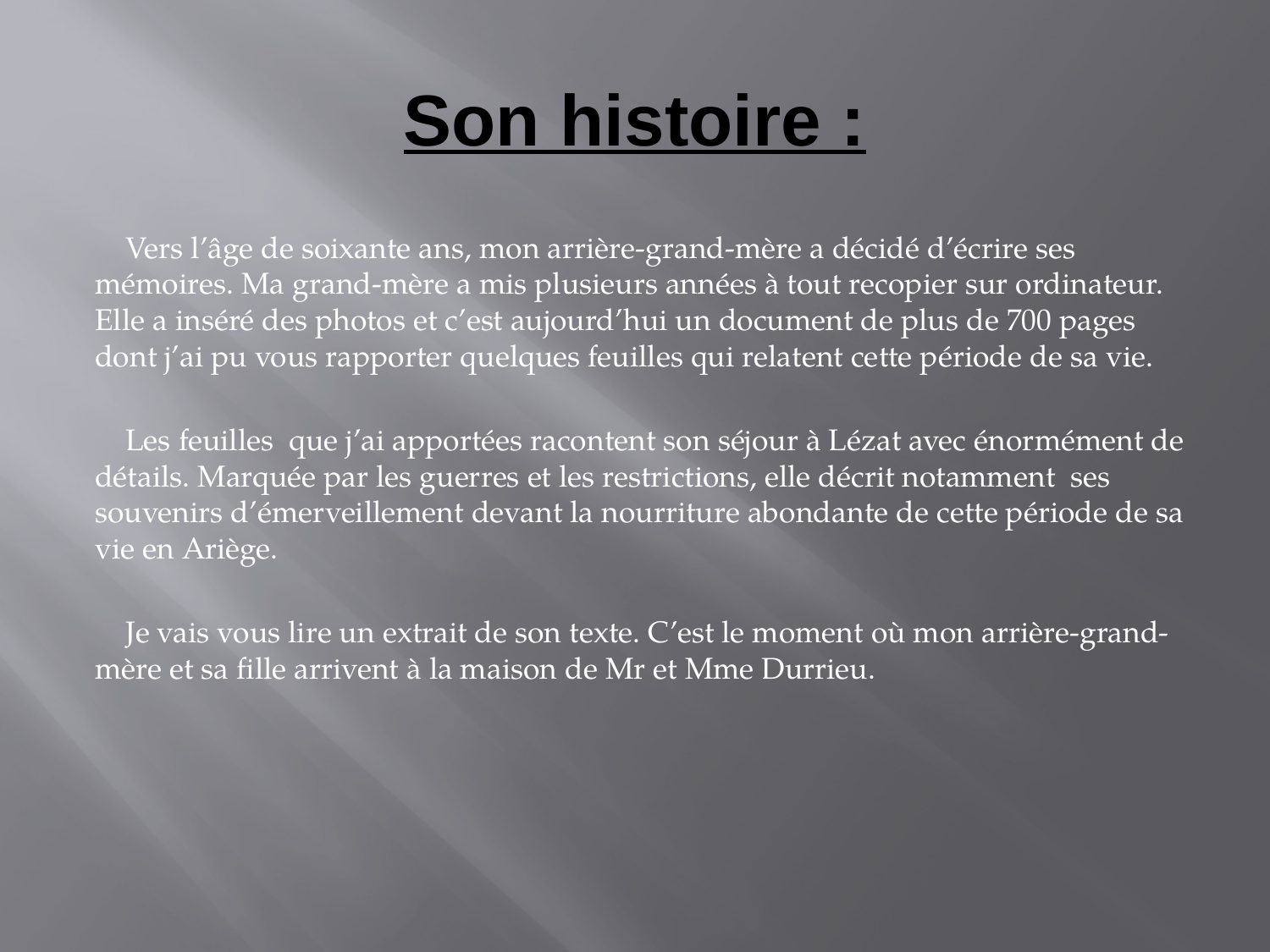

# Son histoire :
    Vers l’âge de soixante ans, mon arrière-grand-mère a décidé d’écrire ses mémoires. Ma grand-mère a mis plusieurs années à tout recopier sur ordinateur. Elle a inséré des photos et c’est aujourd’hui un document de plus de 700 pages dont j’ai pu vous rapporter quelques feuilles qui relatent cette période de sa vie.

    Les feuilles  que j’ai apportées racontent son séjour à Lézat avec énormément de détails. Marquée par les guerres et les restrictions, elle décrit notamment  ses souvenirs d’émerveillement devant la nourriture abondante de cette période de sa vie en Ariège.

    Je vais vous lire un extrait de son texte. C’est le moment où mon arrière-grand-mère et sa fille arrivent à la maison de Mr et Mme Durrieu.